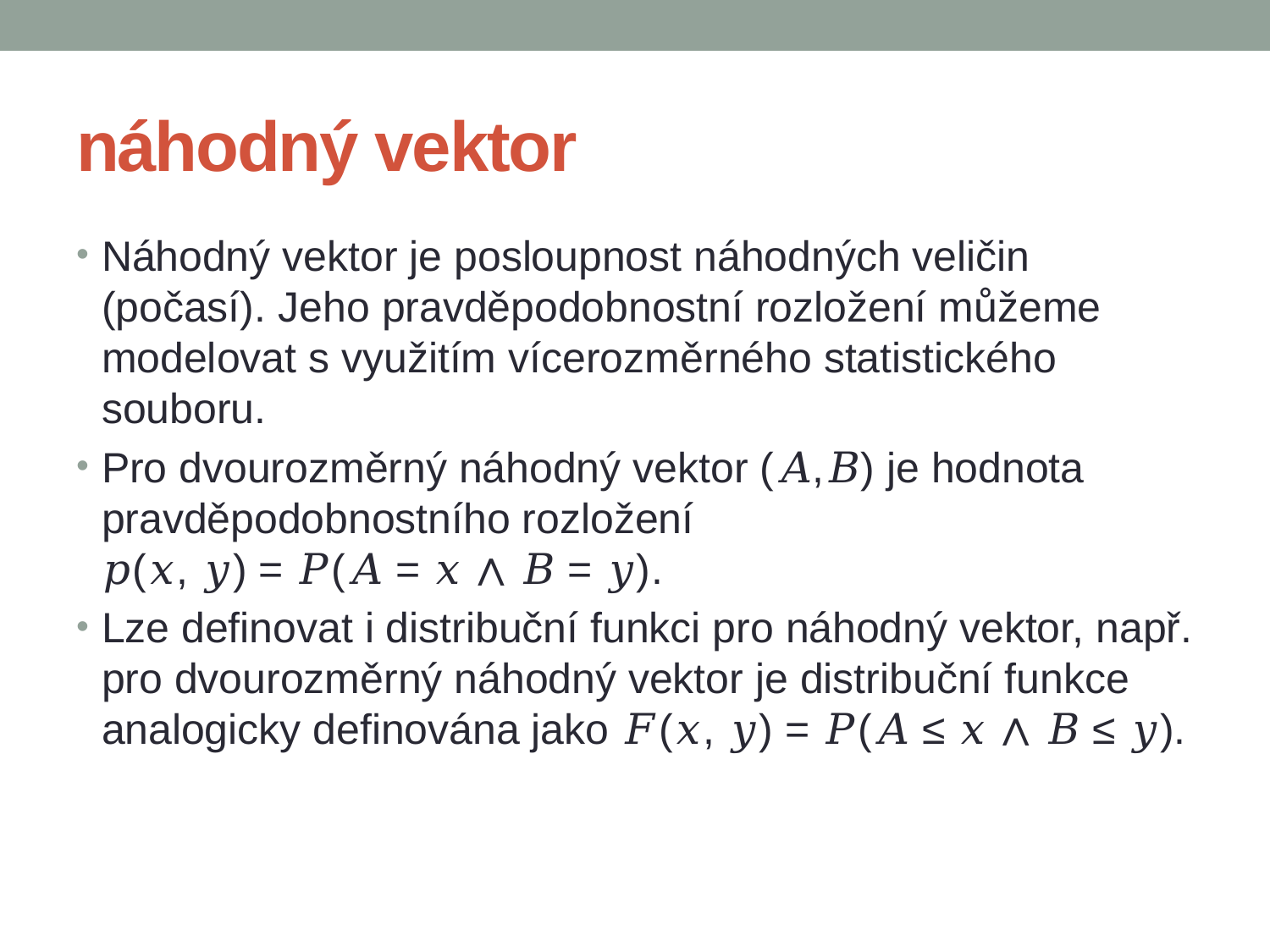

# náhodný vektor
Náhodný vektor je posloupnost náhodných veličin (počasí). Jeho pravděpodobnostní rozložení můžeme modelovat s využitím vícerozměrného statistického souboru.
Pro dvourozměrný náhodný vektor (𝐴,𝐵) je hodnota pravděpodobnostního rozložení                                      𝑝(𝑥, 𝑦) = 𝑃(𝐴 = 𝑥 ∧ 𝐵 = 𝑦).
Lze definovat i distribuční funkci pro náhodný vektor, např. pro dvourozměrný náhodný vektor je distribuční funkce analogicky definována jako 𝐹(𝑥, 𝑦) = 𝑃(𝐴 ≤ 𝑥 ∧ 𝐵 ≤ 𝑦).